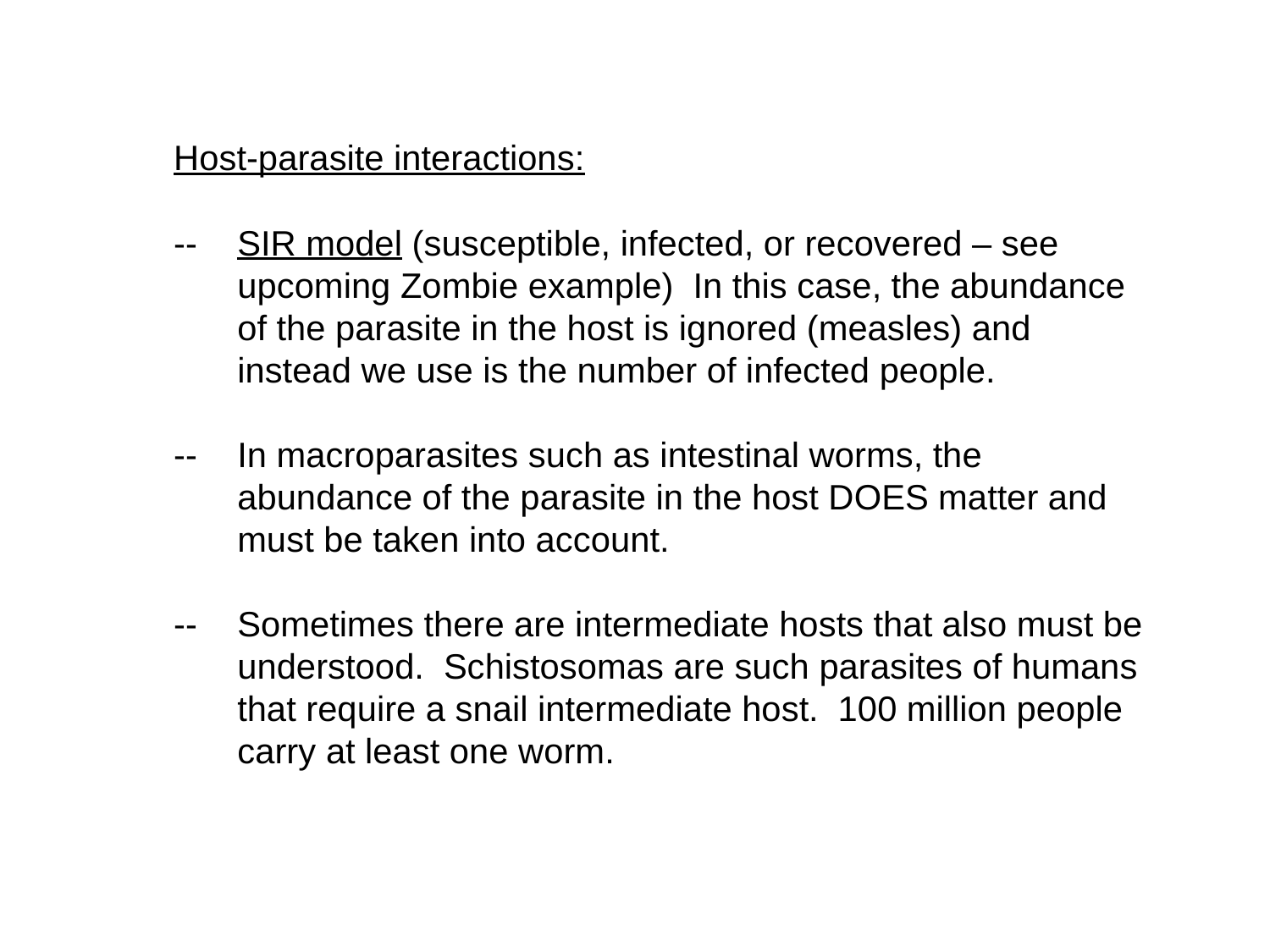

Host-parasite interactions:

--	SIR model (susceptible, infected, or recovered – see upcoming Zombie example)  In this case, the abundance of the parasite in the host is ignored (measles) and instead we use is the number of infected people.

--	In macroparasites such as intestinal worms, the abundance of the parasite in the host DOES matter and must be taken into account.

--	Sometimes there are intermediate hosts that also must be understood.  Schistosomas are such parasites of humans that require a snail intermediate host.  100 million people carry at least one worm.